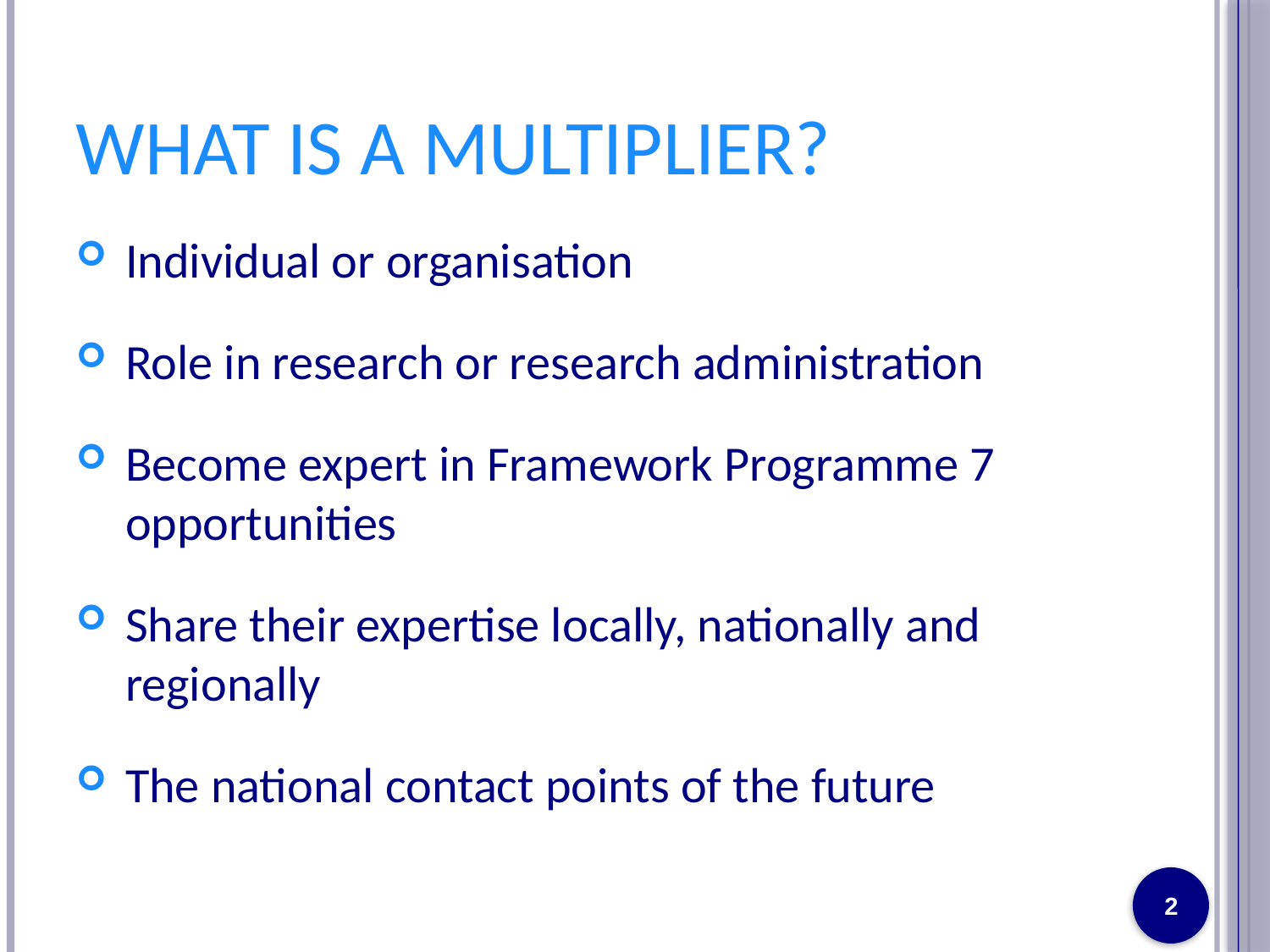

# What is a multiplier?
Individual or organisation
Role in research or research administration
Become expert in Framework Programme 7 opportunities
Share their expertise locally, nationally and regionally
The national contact points of the future
2